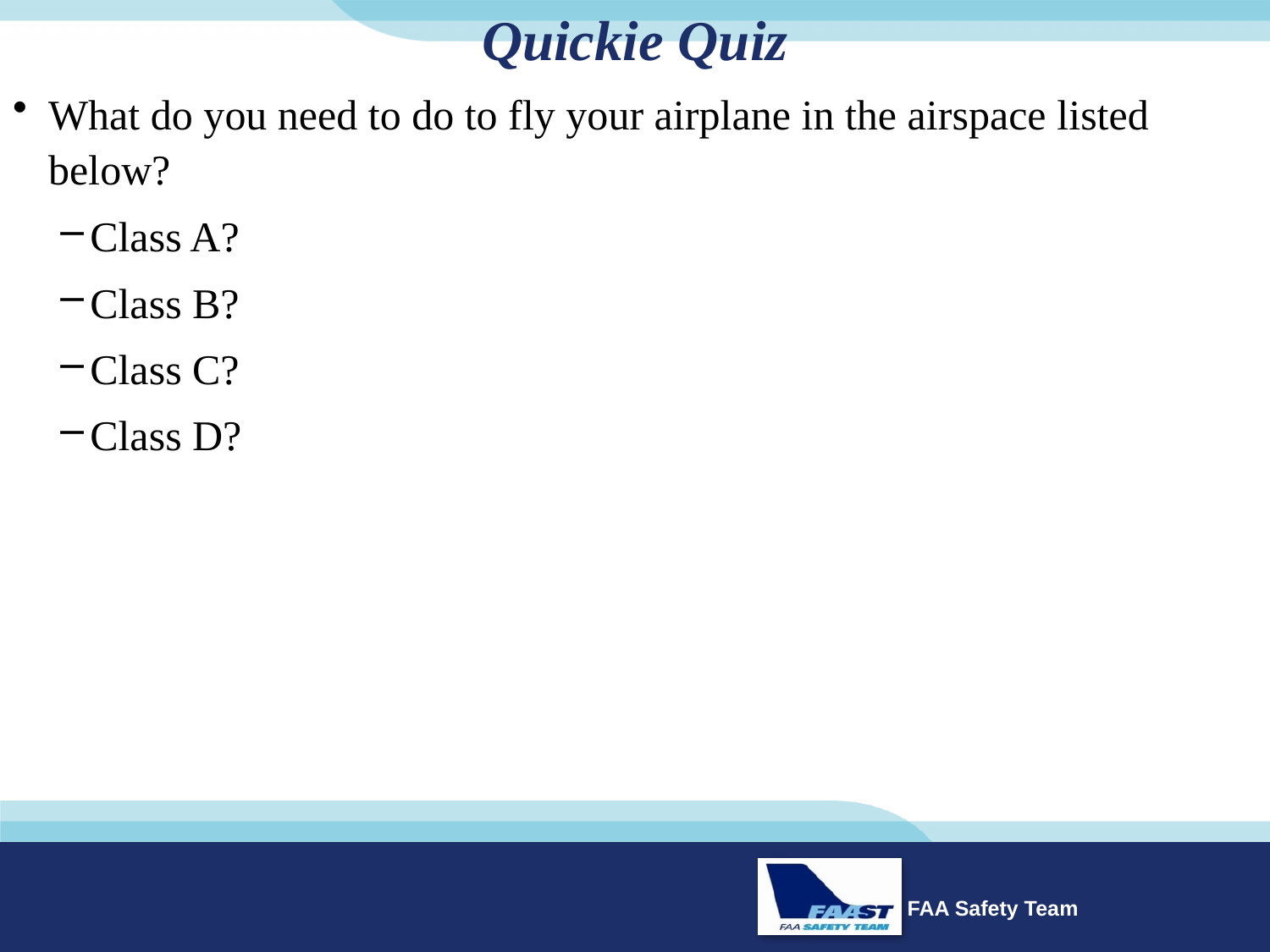

# Quickie Quiz
What do you need to do to fly your airplane in the airspace listed below?
Class A?
Class B?
Class C?
Class D?